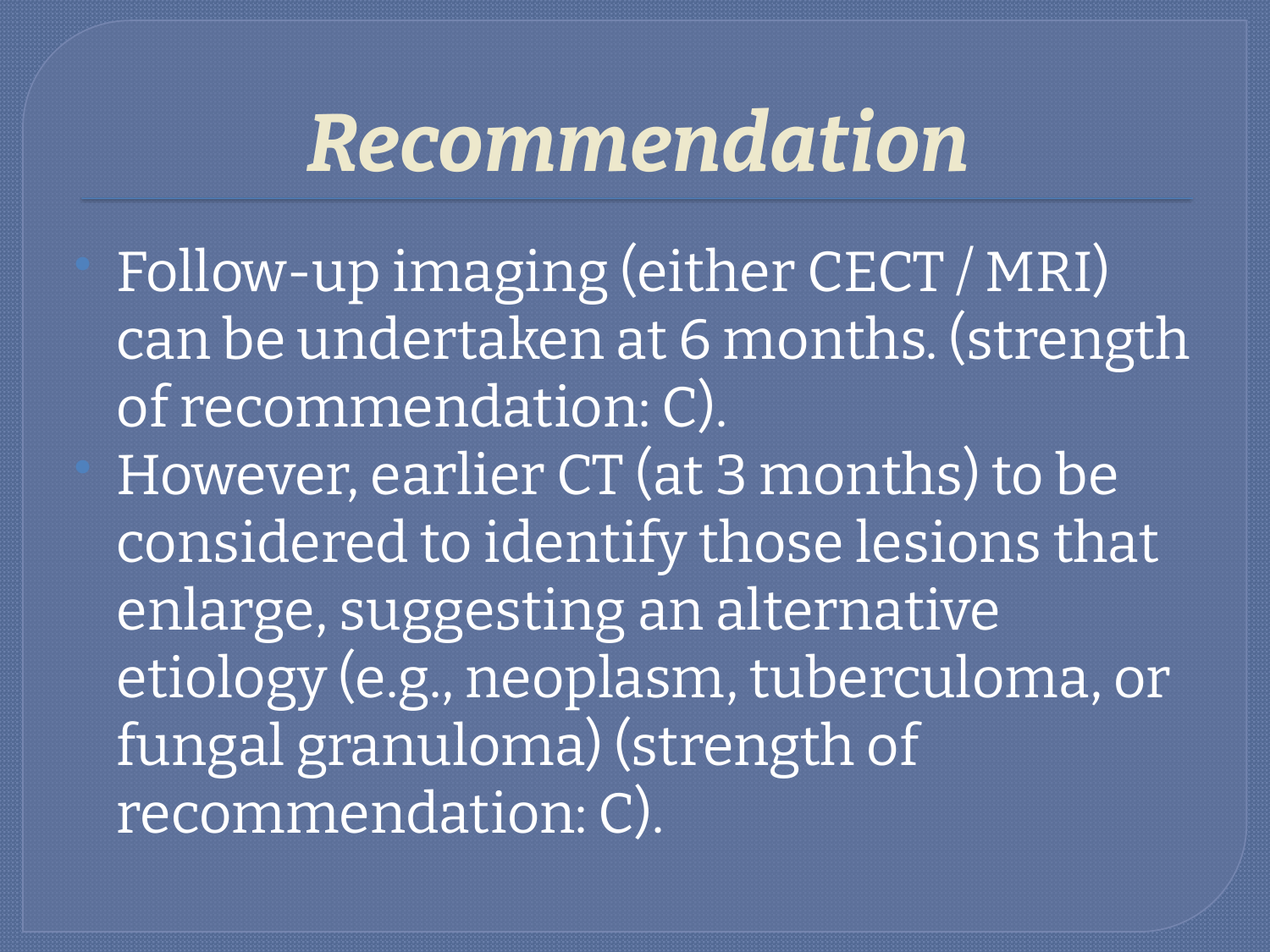

# Recommendation
Follow-up imaging (either CECT / MRI) can be undertaken at 6 months. (strength of recommendation: C).
However, earlier CT (at 3 months) to be considered to identify those lesions that enlarge, suggesting an alternative etiology (e.g., neoplasm, tuberculoma, or fungal granuloma) (strength of recommendation: C).